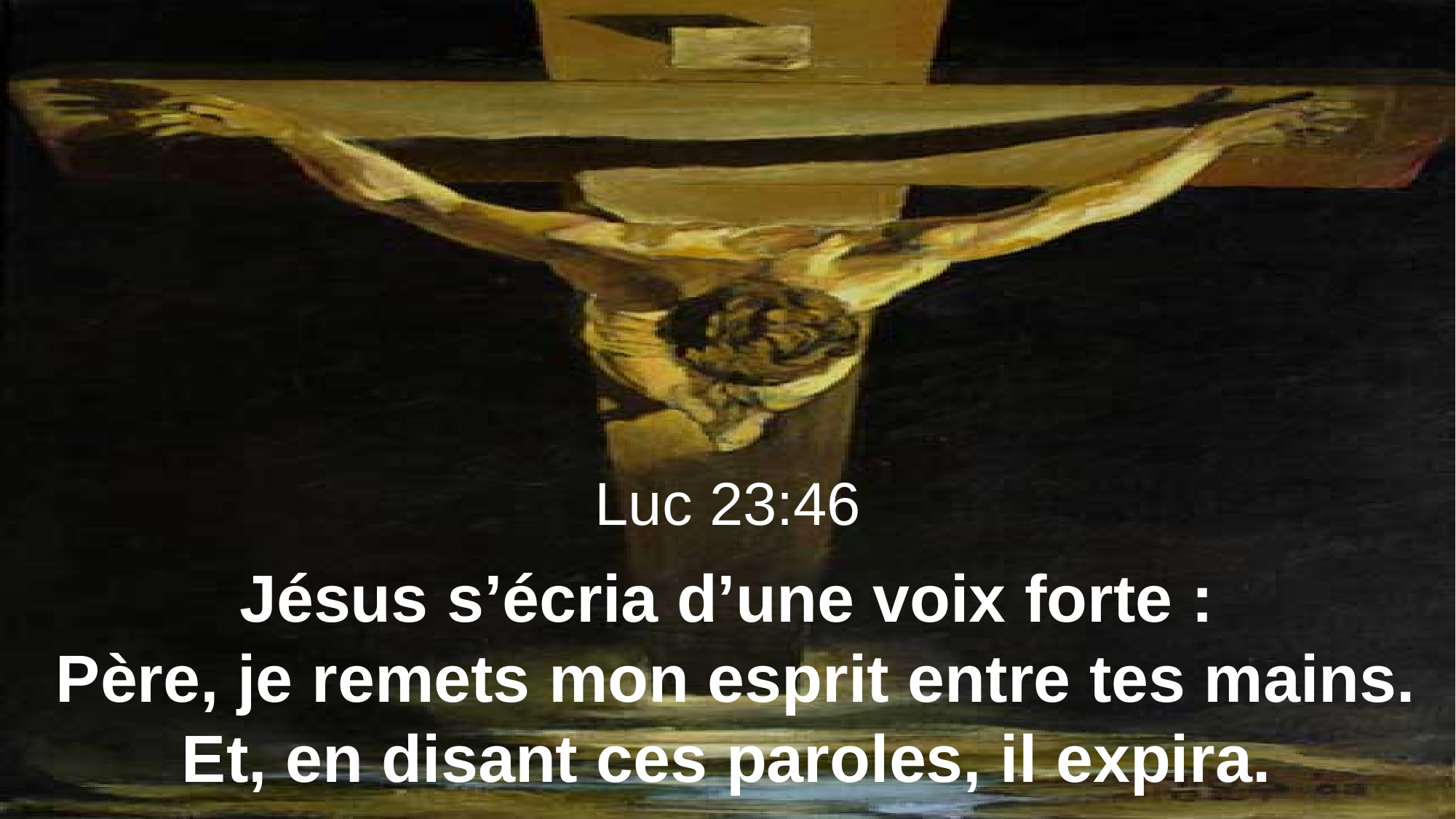

Luc 23:46

Jésus s’écria d’une voix forte :
Père, je remets mon esprit entre tes mains. Et, en disant ces paroles, il expira.